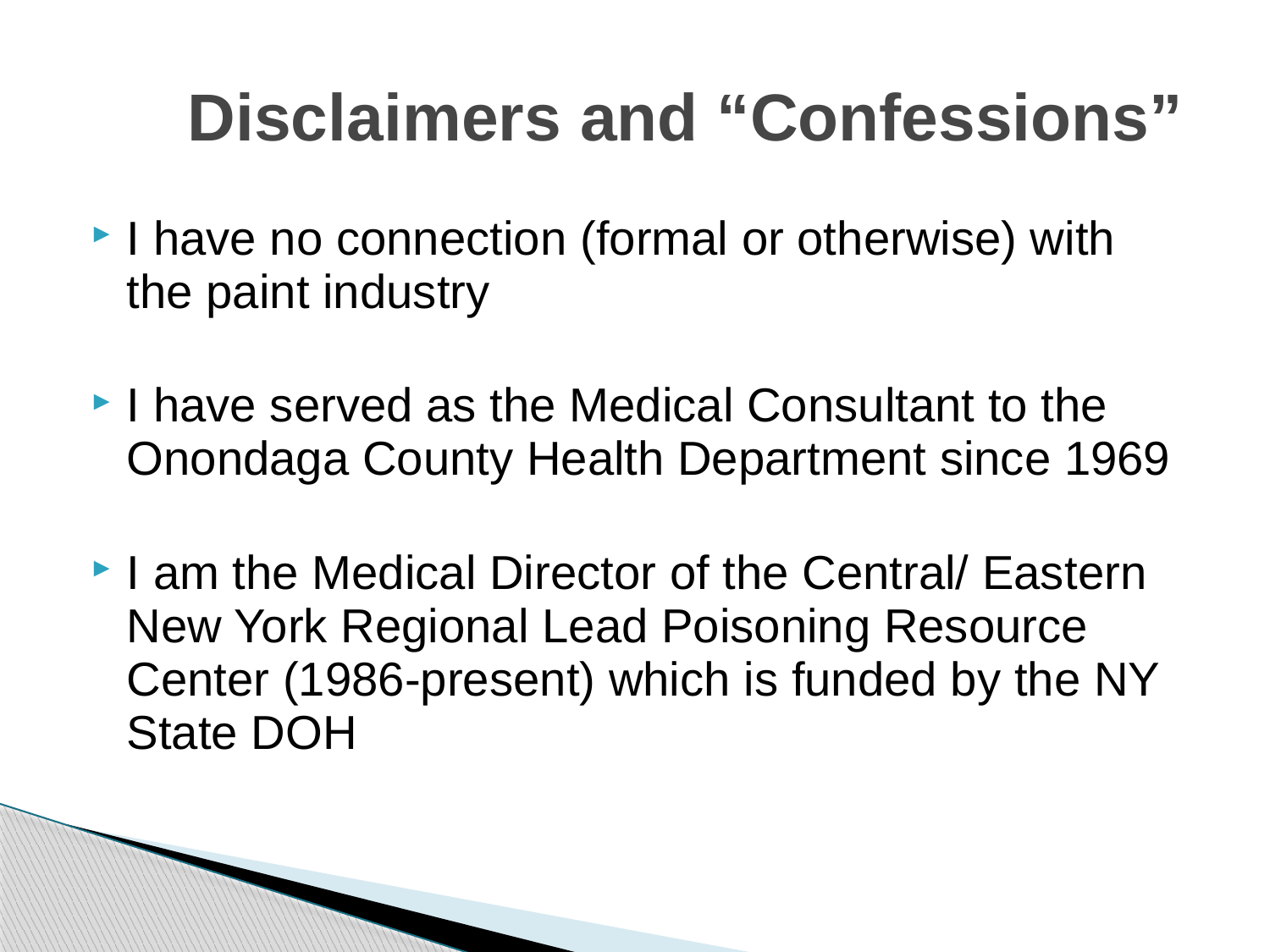

# Disclaimers and “Confessions”
I have no connection (formal or otherwise) with the paint industry
I have served as the Medical Consultant to the Onondaga County Health Department since 1969
I am the Medical Director of the Central/ Eastern New York Regional Lead Poisoning Resource Center (1986-present) which is funded by the NY State DOH